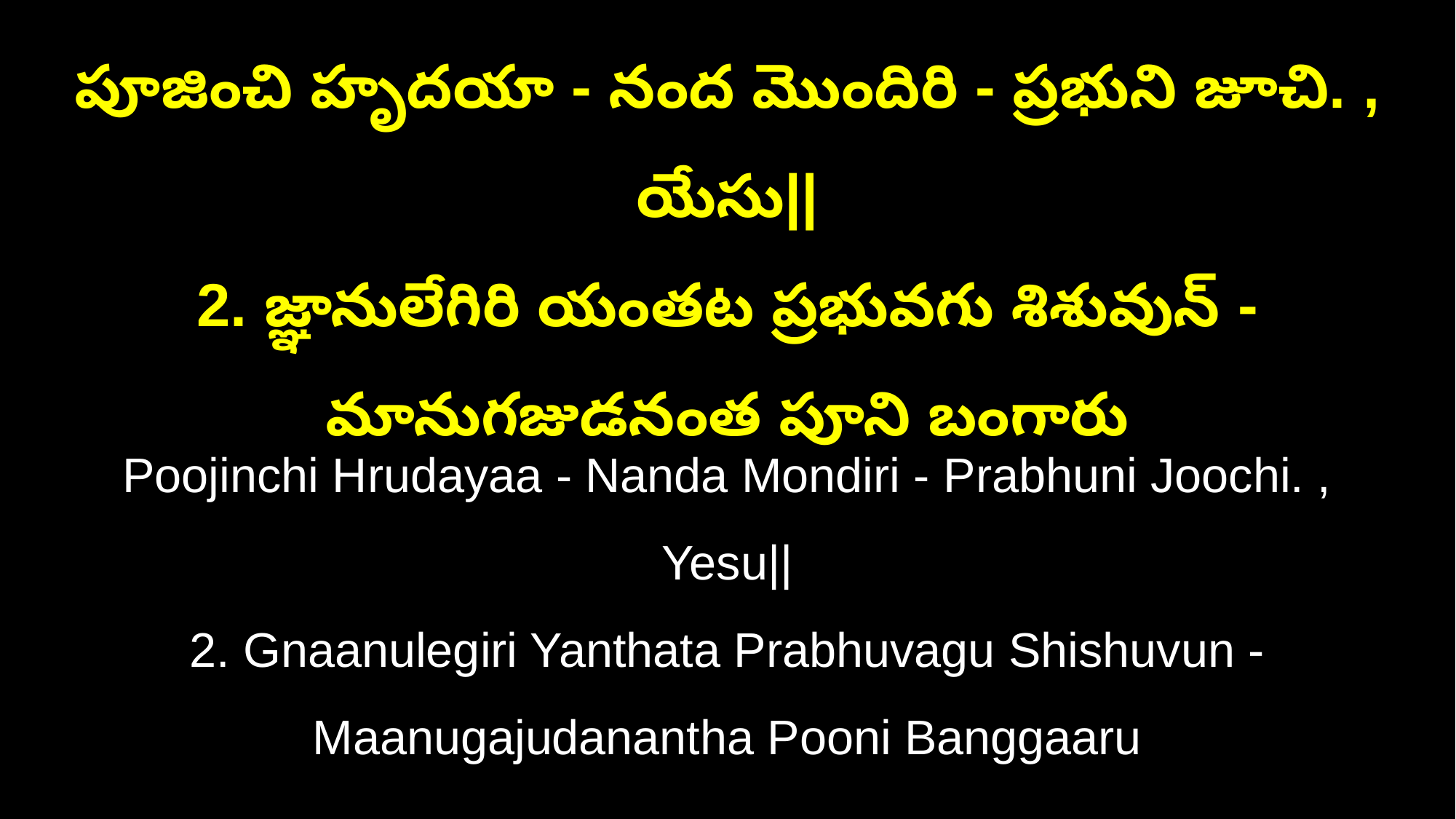

పూజించి హృదయా - నంద మొందిరి - ప్రభుని జూచి. , యేసు||
2. జ్ఞానులేగిరి యంతట ప్రభువగు శిశువున్ - మానుగజుడనంత పూని బంగారు
Poojinchi Hrudayaa - Nanda Mondiri - Prabhuni Joochi. , Yesu||
2. Gnaanulegiri Yanthata Prabhuvagu Shishuvun - Maanugajudanantha Pooni Banggaaru